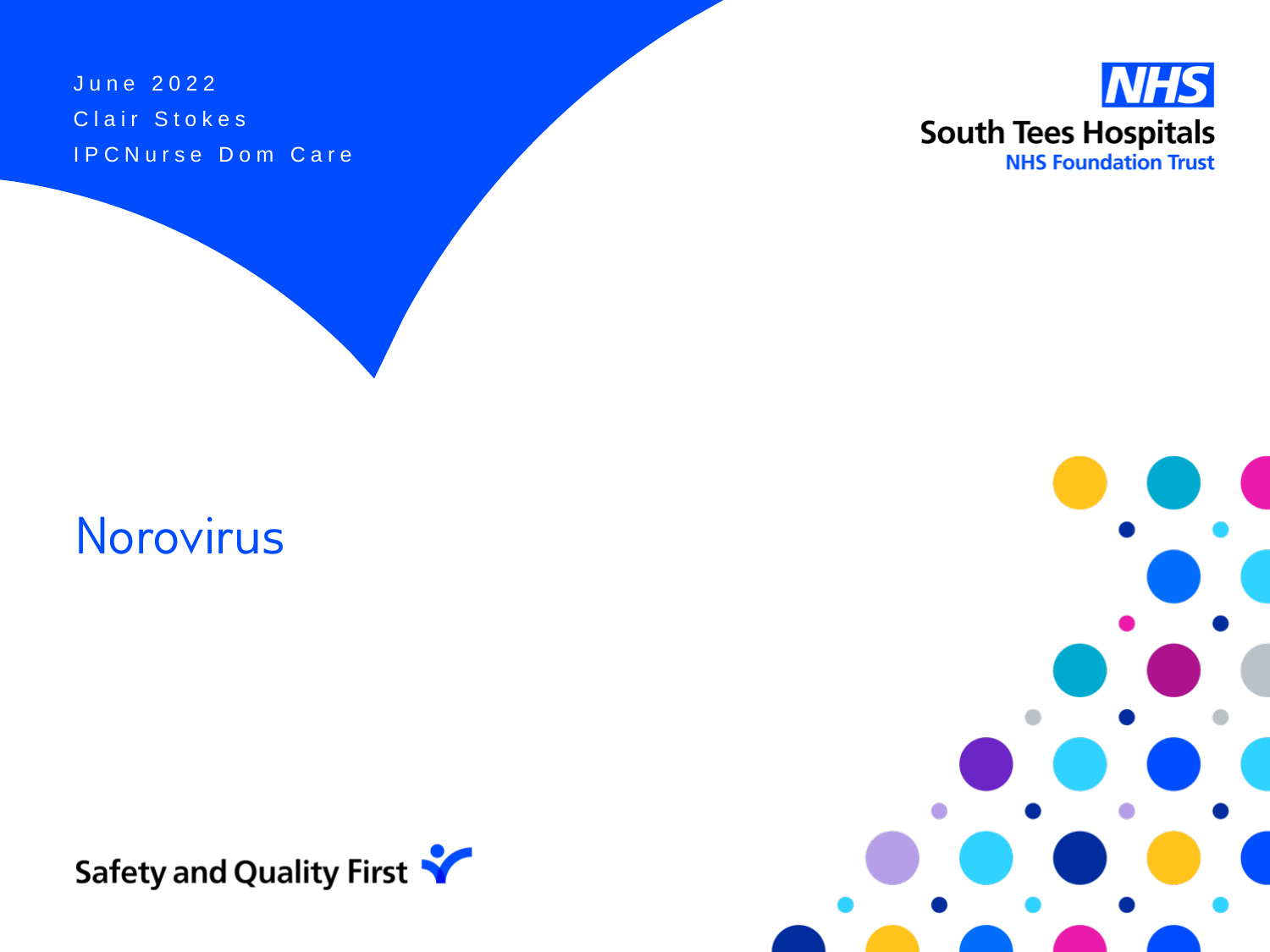

June 2022
Clair Stokes
IPCNurse Dom Care
# Norovirus